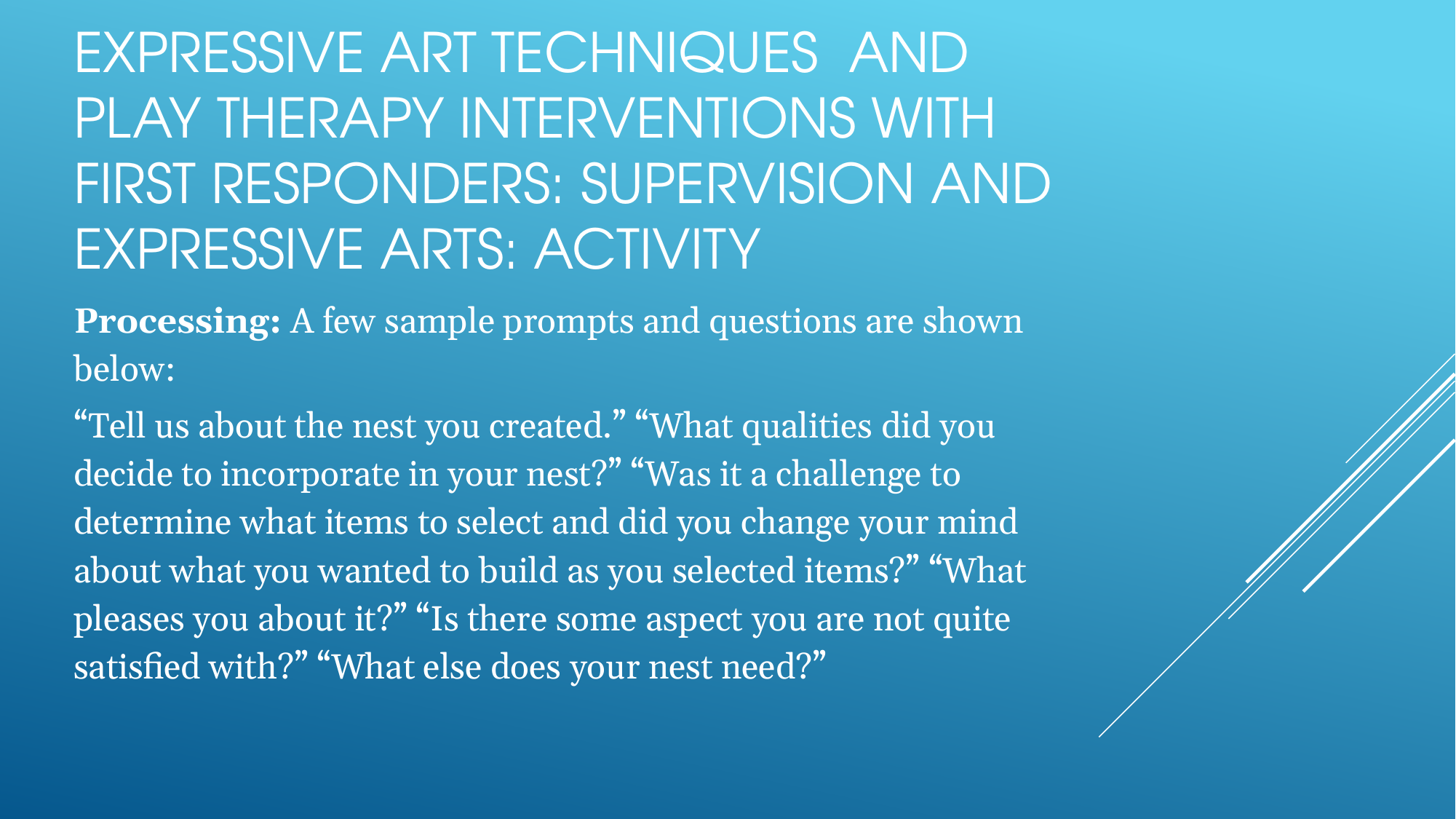

# EXPRESSIVE ART TECHNIQUES  AND PLAY THERAPY INTERVENTIONS WITH FIRST RESPONDERS: SUPERVISION AND EXPRESSIVE ARTS: ACTIVITY
Processing: A few sample prompts and questions are shown below:
“Tell us about the nest you created.” “What qualities did you decide to incorporate in your nest?” “Was it a challenge to determine what items to select and did you change your mind about what you wanted to build as you selected items?” “What pleases you about it?” “Is there some aspect you are not quite satisfied with?” “What else does your nest need?”